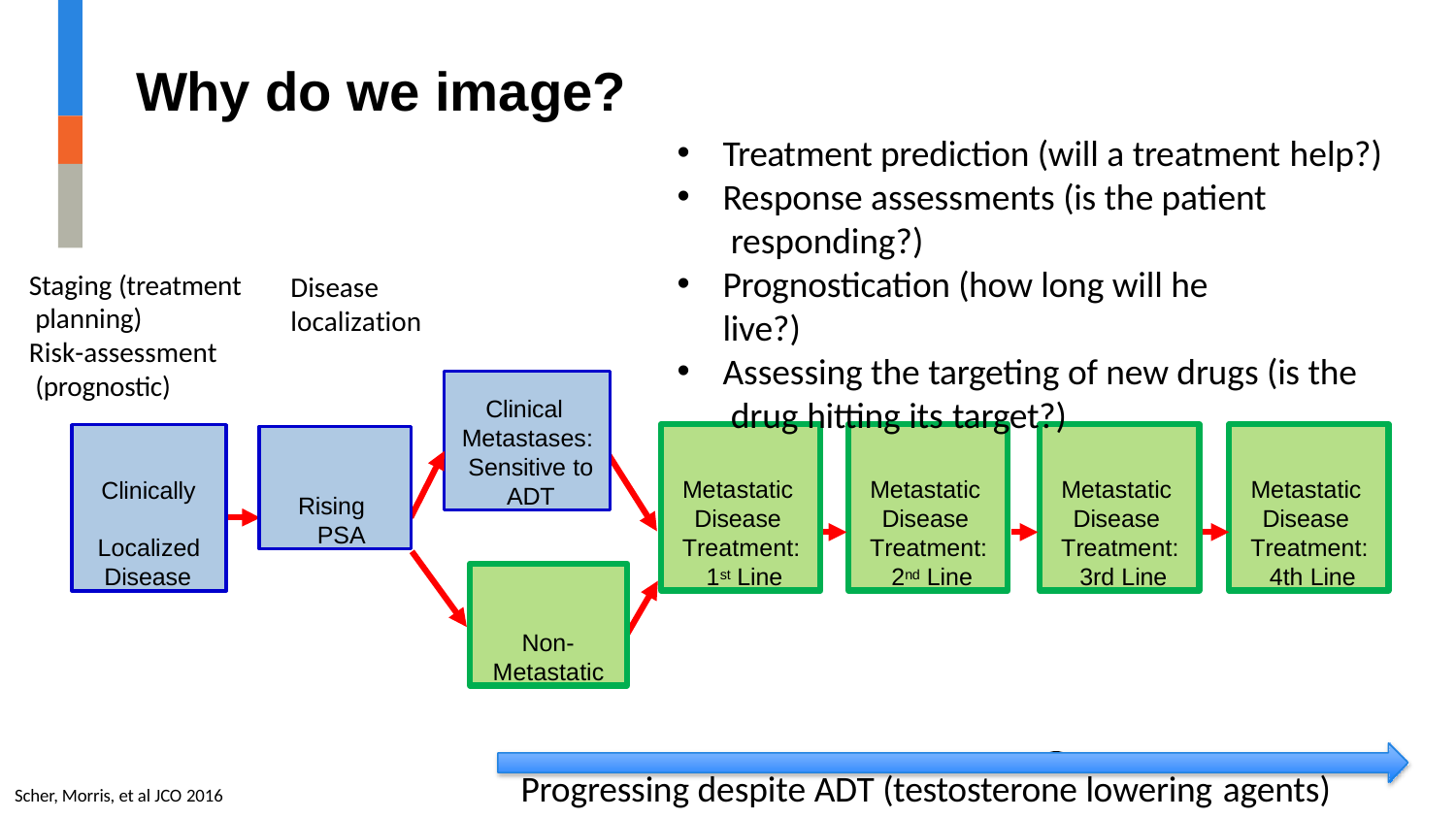

# Why do we image?
Treatment prediction (will a treatment help?)
Response assessments (is the patient  responding?)
Prognostication (how long will he live?)
Assessing the targeting of new drugs (is the  drug hitting its target?)
Staging (treatment  planning)
Risk-assessment  (prognostic)
Disease  localization
Clinical  Metastases:  Sensitive to  ADT

Metastatic  Disease  Treatment:  1st Line

Metastatic  Disease  Treatment:  2nd Line

Metastatic  Disease  Treatment:  3rd Line

Metastatic  Disease  Treatment:  4th Line

Clinically  Localized  Disease

Rising  PSA

Non-  Metastatic

Progressing despite ADT (testosterone lowering agents)
Scher, Morris, et al JCO 2016